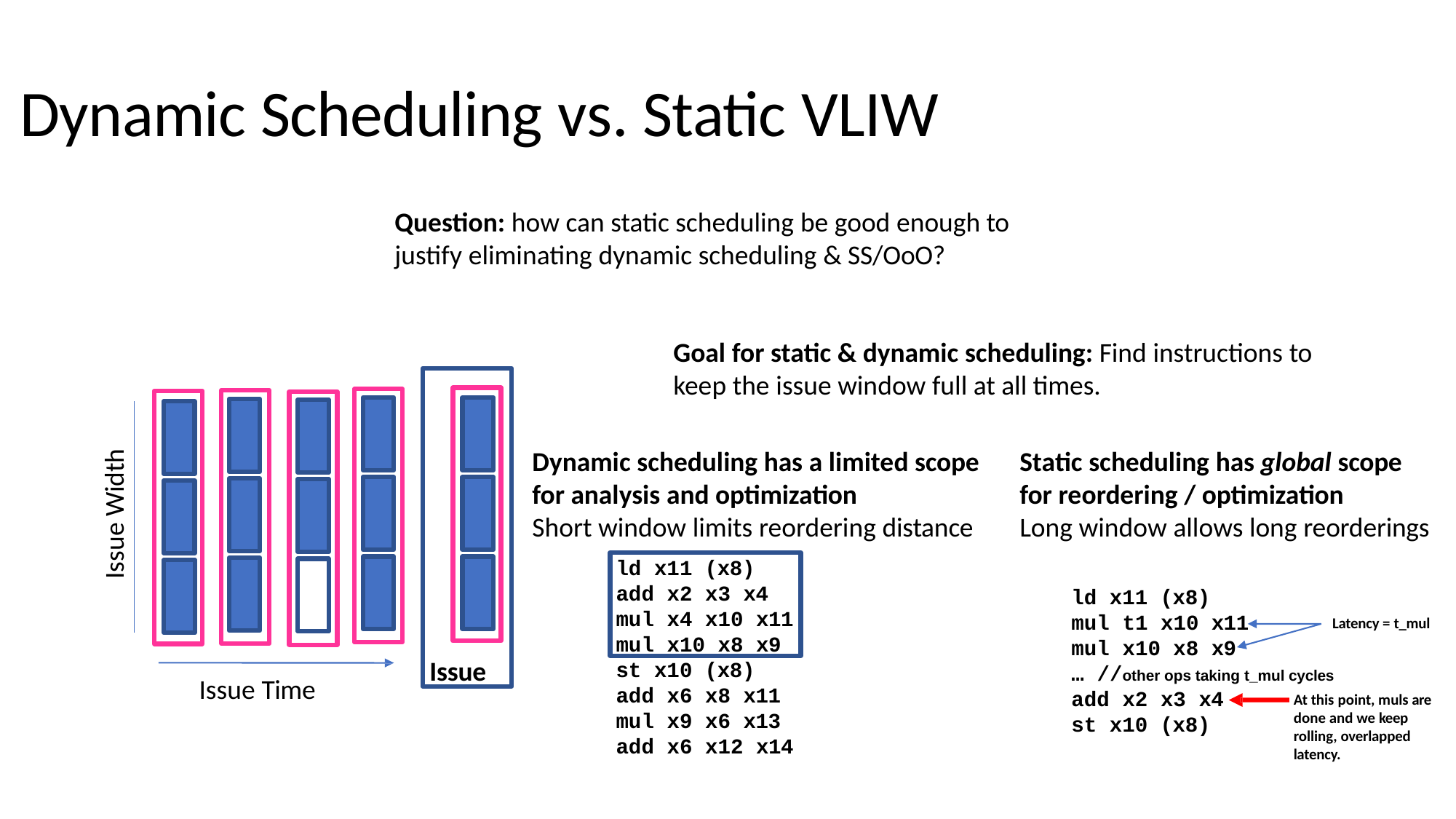

# Dynamic Scheduling vs. Static VLIW
Question: how can static scheduling be good enough to
justify eliminating dynamic scheduling & SS/OoO?
Goal for static & dynamic scheduling: Find instructions to keep the issue window full at all times.

Issue

Dynamic scheduling has a limited scope
for analysis and optimization
Short window limits reordering distance
Static scheduling has global scope
for reordering / optimization
Long window allows long reorderings
Issue Width
ld x11 (x8) add x2 x3 x4 mul x4 x10 x11 mul x10 x8 x9
ld x11 (x8) mul t1 x10 x11 mul x10 x8 x9
Latency = t_mul

st x10 (x8) add x6 x8 x11 mul x9 x6 x13 add x6 x12 x14
… //other ops taking t_mul cycles

Issue Time
add x2 x3 x4 st x10 (x8)
At this point, muls are done and we keep rolling, overlapped latency.